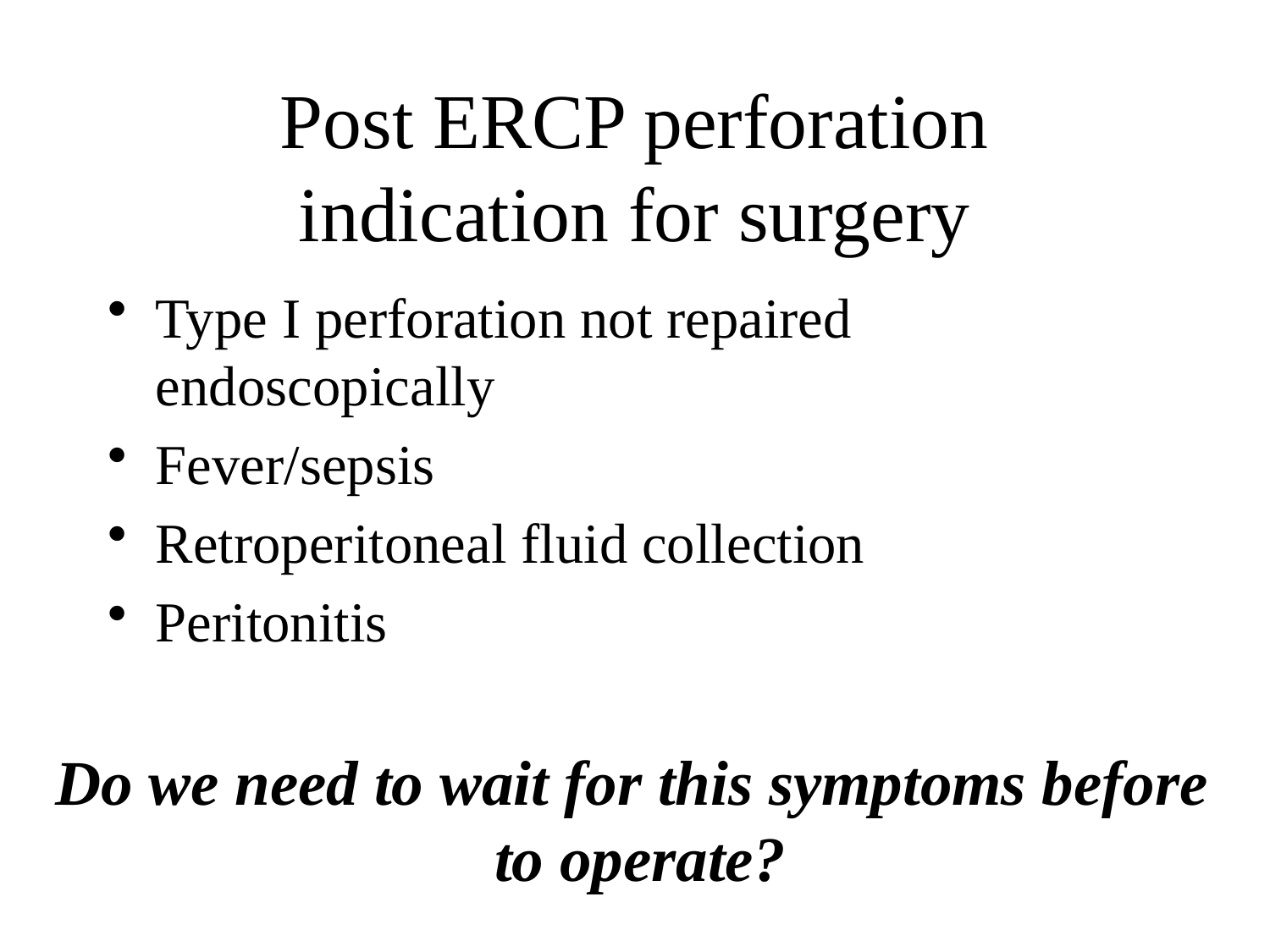

# Post ERCP perforation indication for surgery
Type I perforation not repaired endoscopically
Fever/sepsis
Retroperitoneal fluid collection
Peritonitis

Do we need to wait for this symptoms before
to operate?